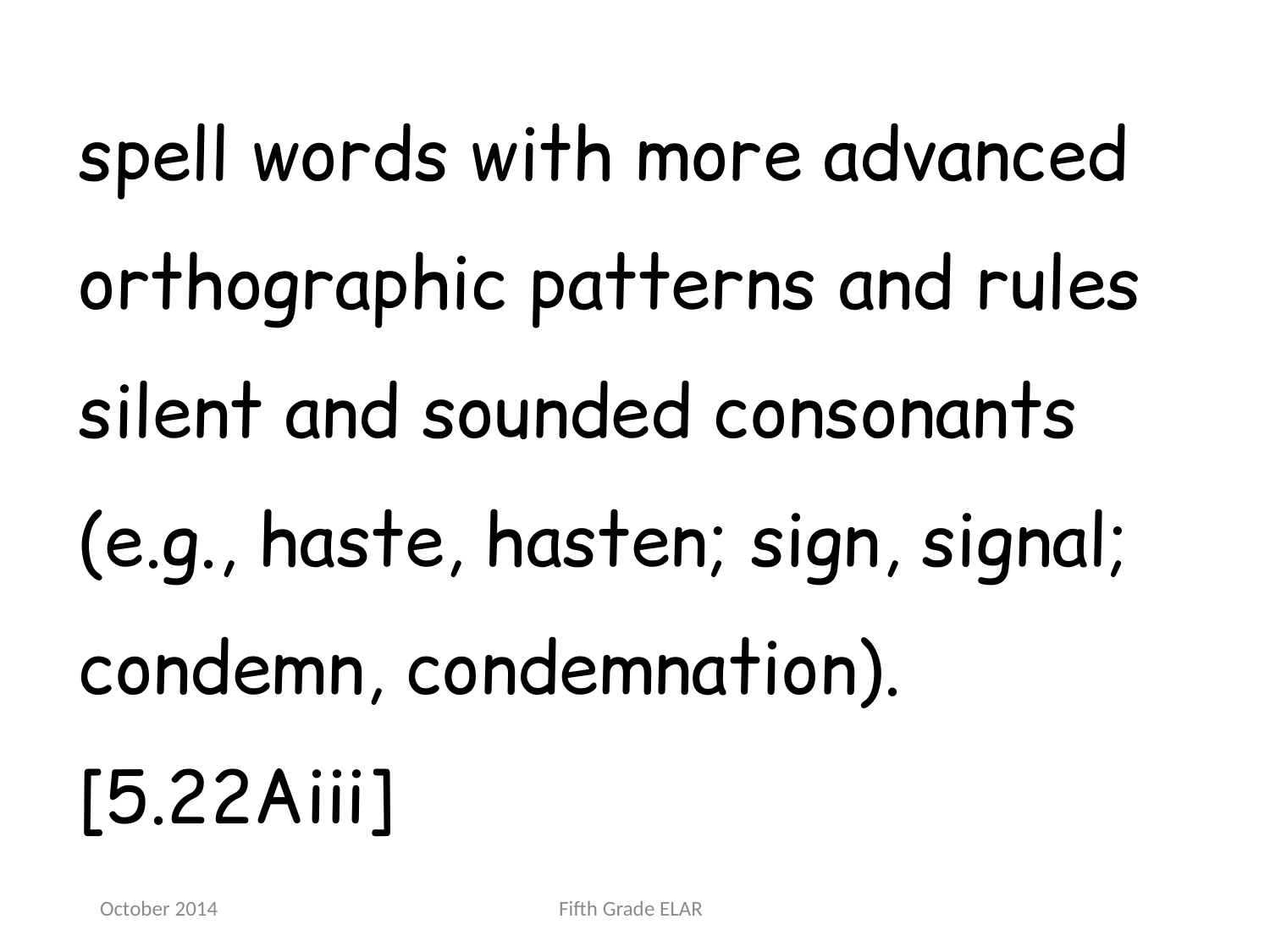

spell words with more advanced orthographic patterns and rules silent and sounded consonants (e.g., haste, hasten; sign, signal; condemn, condemnation). [5.22Aiii]
October 2014
Fifth Grade ELAR